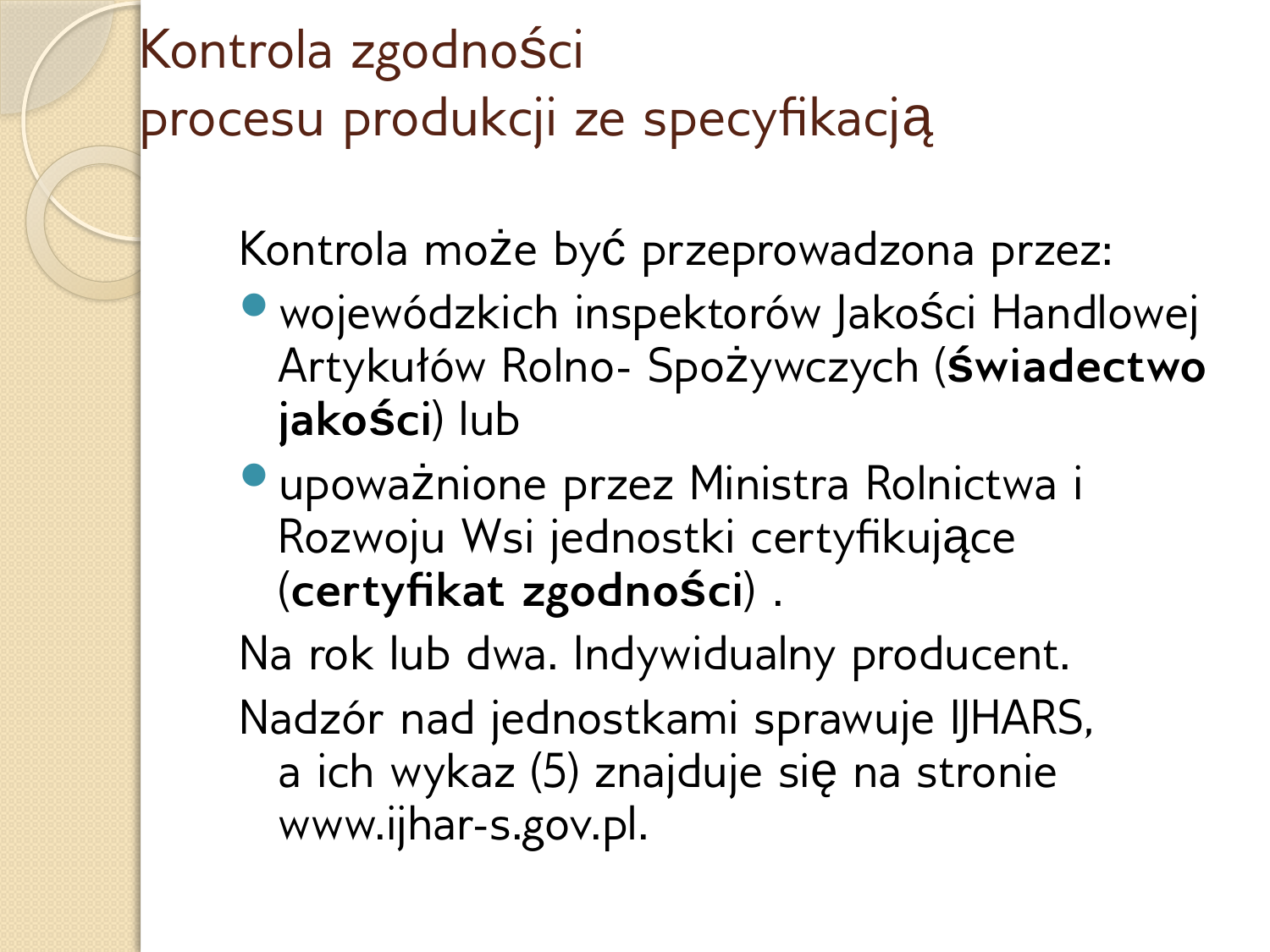

# Kontrola zgodności procesu produkcji ze specyfikacją
Kontrola może być przeprowadzona przez:
wojewódzkich inspektorów Jakości Handlowej Artykułów Rolno- Spożywczych (świadectwo jakości) lub
upoważnione przez Ministra Rolnictwa i Rozwoju Wsi jednostki certyfikujące (certyfikat zgodności) .
Na rok lub dwa. Indywidualny producent.
Nadzór nad jednostkami sprawuje IJHARS,
a ich wykaz (5) znajduje się na stronie
www.ijhar-s.gov.pl.